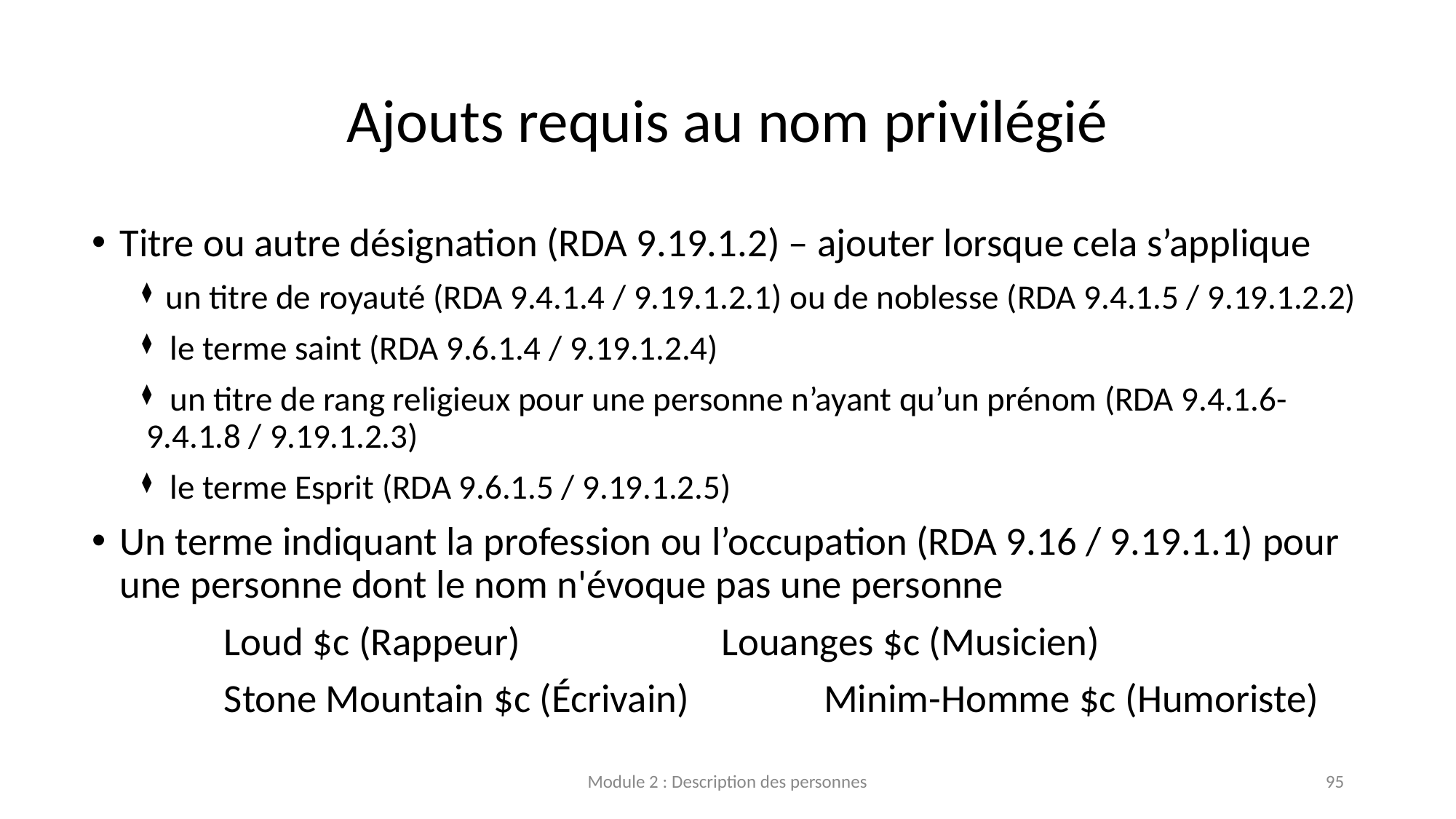

# Ajouts requis au nom privilégié
Titre ou autre désignation (RDA 9.19.1.2) – ajouter lorsque cela s’applique
           ⧫   un titre de royauté (RDA 9.4.1.4 / 9.19.1.2.1) ou de noblesse (RDA 9.4.1.5 / 9.19.1.2.2)
           ⧫    le terme saint (RDA 9.6.1.4 / 9.19.1.2.4)
           ⧫    un titre de rang religieux pour une personne n’ayant qu’un prénom (RDA 9.4.1.6-9.4.1.8 / 9.19.1.2.3)
           ⧫    le terme Esprit (RDA 9.6.1.5 / 9.19.1.2.5)
Un terme indiquant la profession ou l’occupation (RDA 9.16 / 9.19.1.1) pour une personne dont le nom n'évoque pas une personne
             Loud $c (Rappeur)                   	Louanges $c (Musicien)
             Stone Mountain $c (Écrivain)    	Minim-Homme $c (Humoriste)

Module 2 : Description des personnes
95